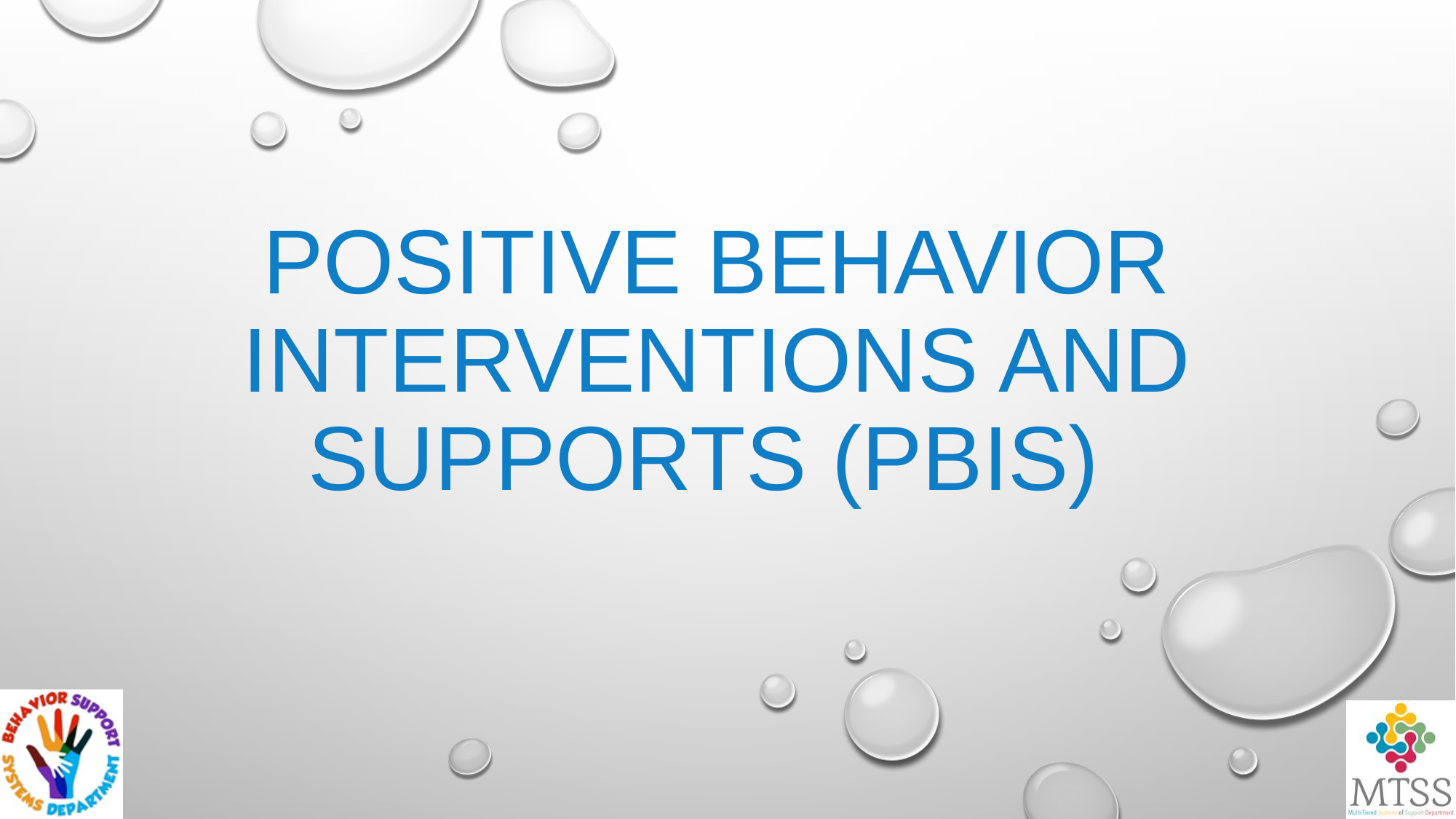

# Positive Behavior Interventions and Supports (PBIS)